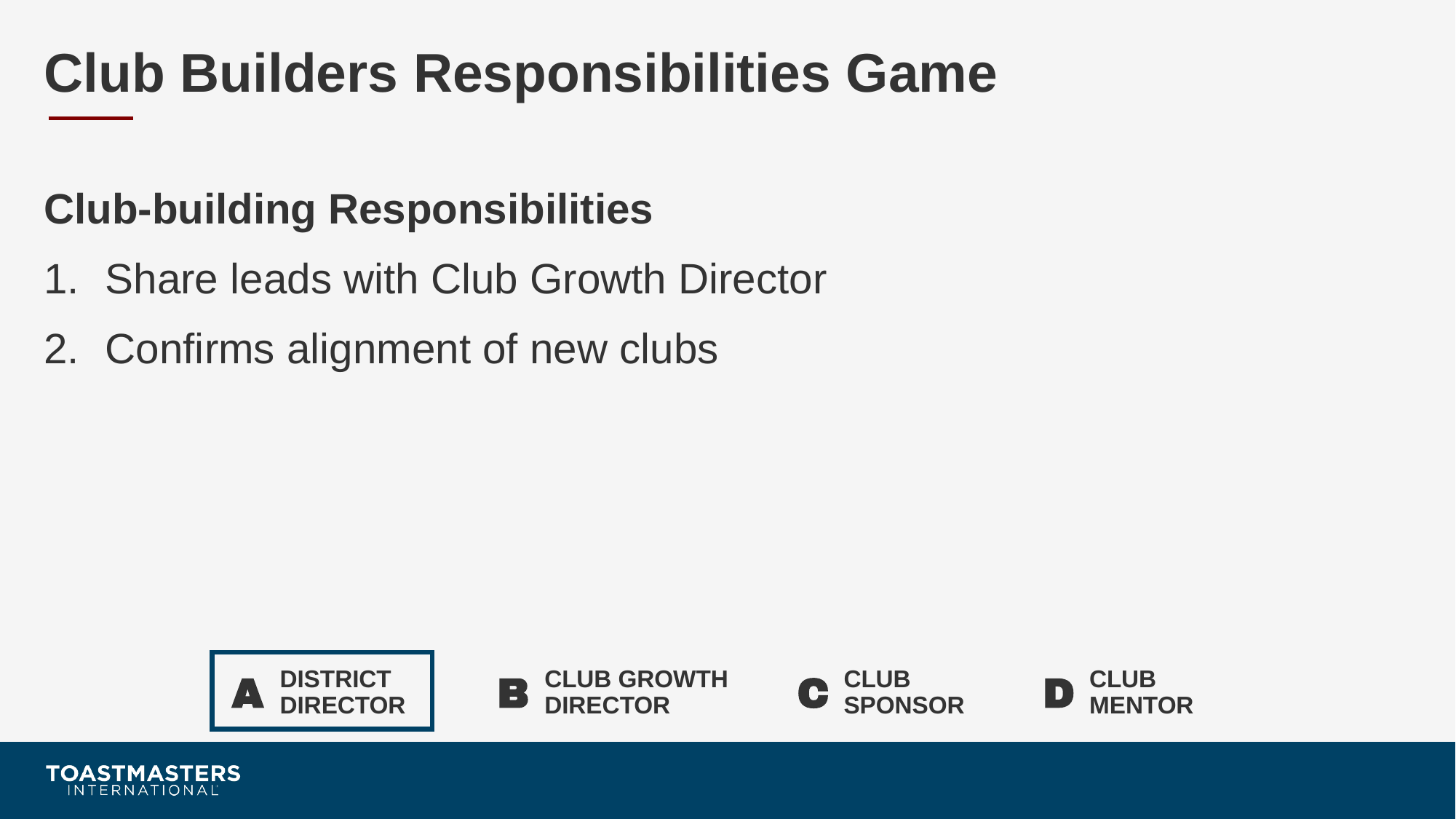

# Club Builders Responsibilities Game
Club-building Responsibilities
Share leads with Club Growth Director
Confirms alignment of new clubs

A
DISTRICT
DIRECTOR
B
CLUB GROWTH DIRECTOR
C
CLUB
SPONSOR
D
CLUB
MENTOR